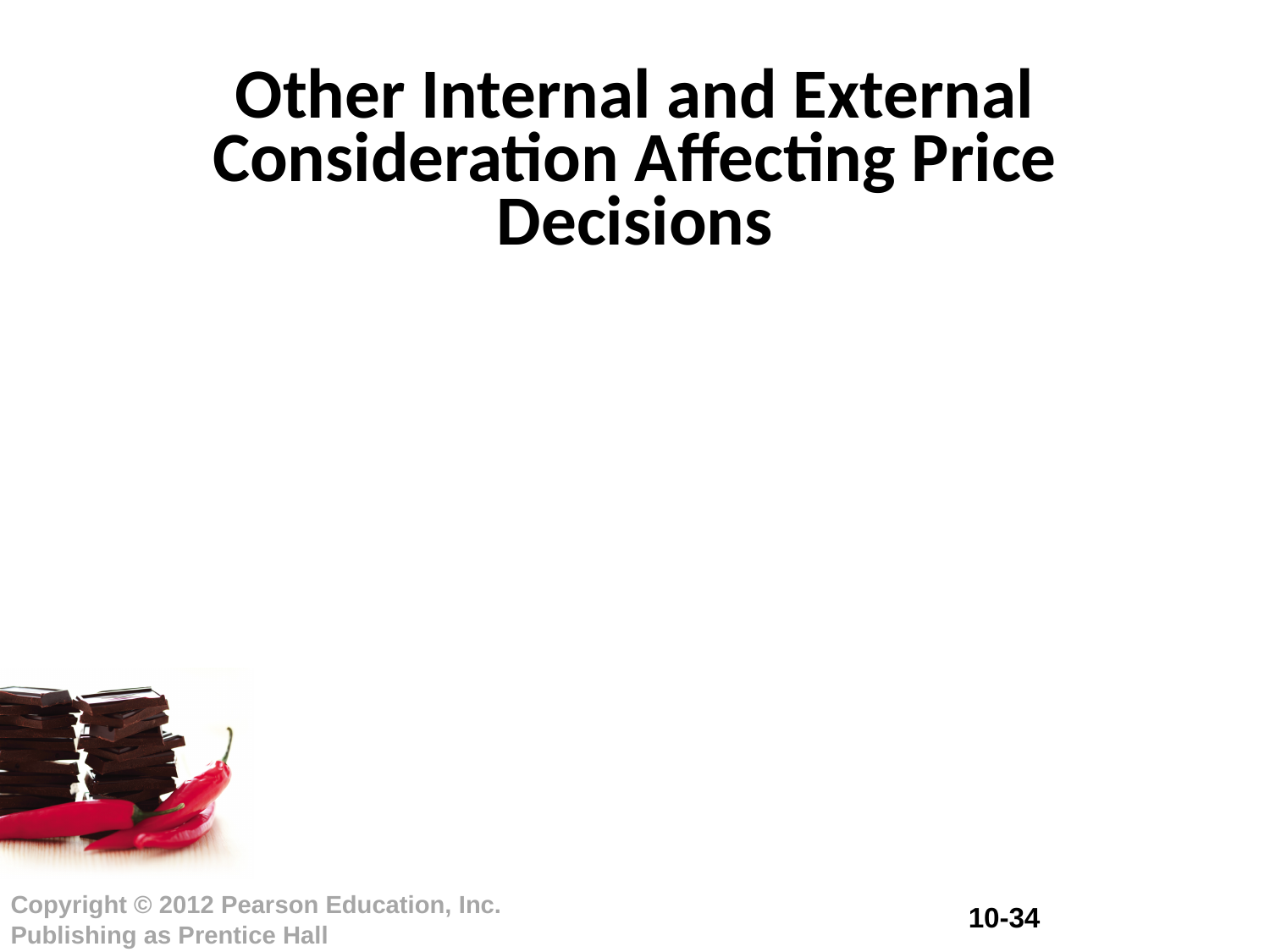

# Other Internal and External Consideration Affecting Price Decisions